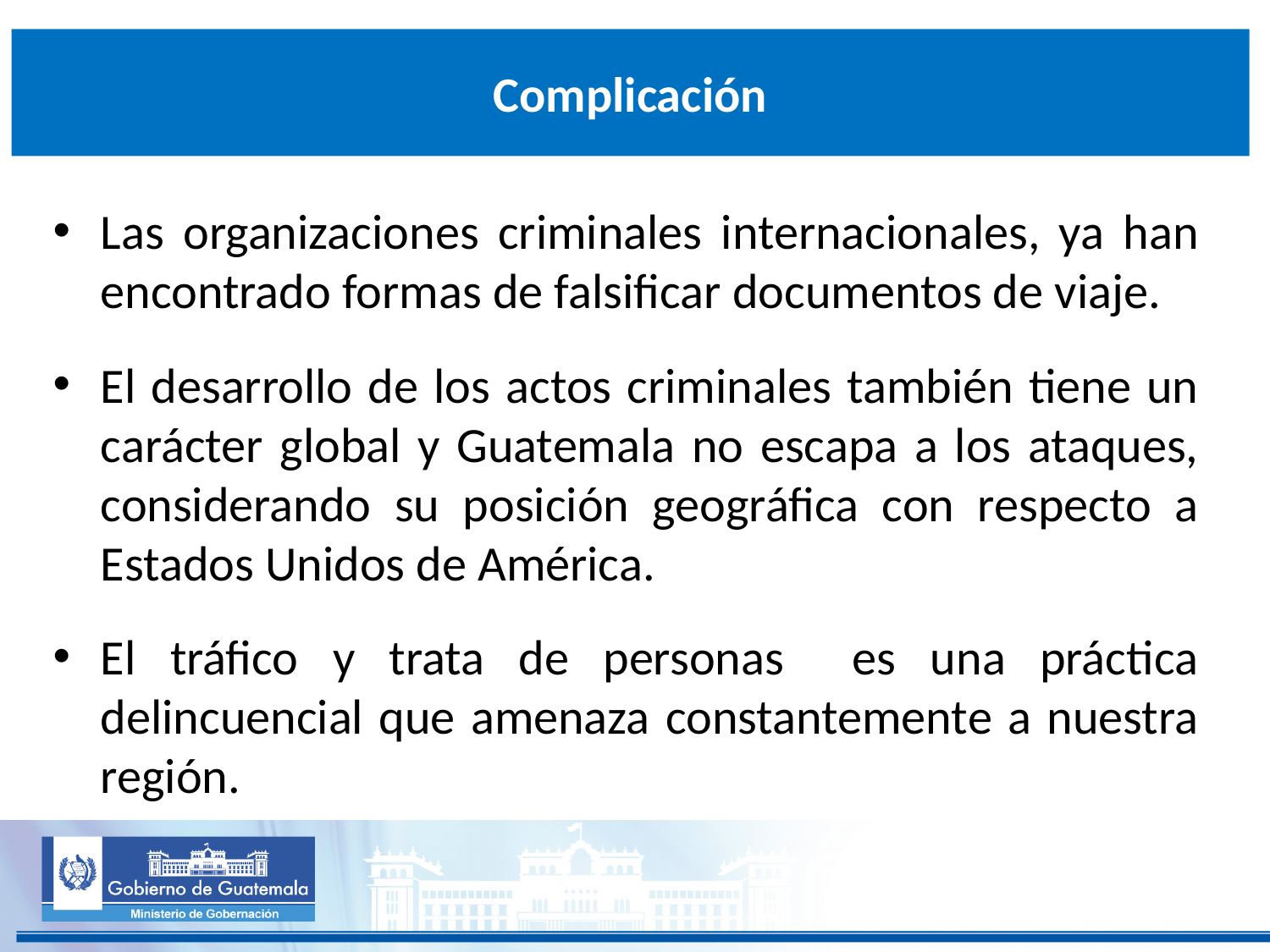

# Complicación
Las organizaciones criminales internacionales, ya han encontrado formas de falsificar documentos de viaje.
El desarrollo de los actos criminales también tiene un carácter global y Guatemala no escapa a los ataques, considerando su posición geográfica con respecto a Estados Unidos de América.
El tráfico y trata de personas  es una práctica delincuencial que amenaza constantemente a nuestra región.